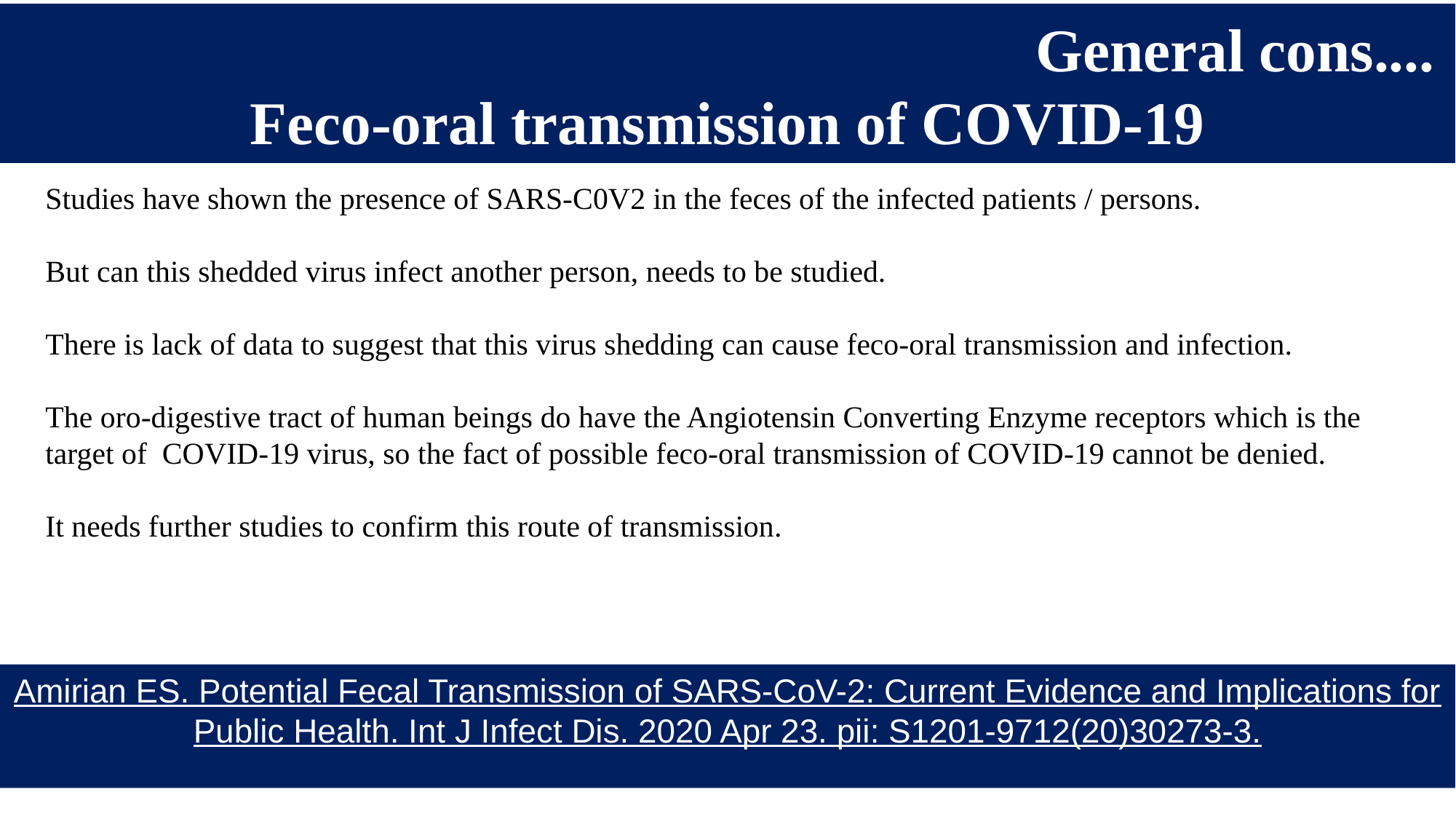

General cons....
Feco-oral transmission of COVID-19
Studies have shown the presence of SARS-C0V2 in the feces of the infected patients / persons.

But can this shedded virus infect another person, needs to be studied.

There is lack of data to suggest that this virus shedding can cause feco-oral transmission and infection.

The oro-digestive tract of human beings do have the Angiotensin Converting Enzyme receptors which is the target of  COVID-19 virus, so the fact of possible feco-oral transmission of COVID-19 cannot be denied.

It needs further studies to confirm this route of transmission.
Amirian ES. Potential Fecal Transmission of SARS-CoV-2: Current Evidence and Implications for Public Health. Int J Infect Dis. 2020 Apr 23. pii: S1201-9712(20)30273-3.